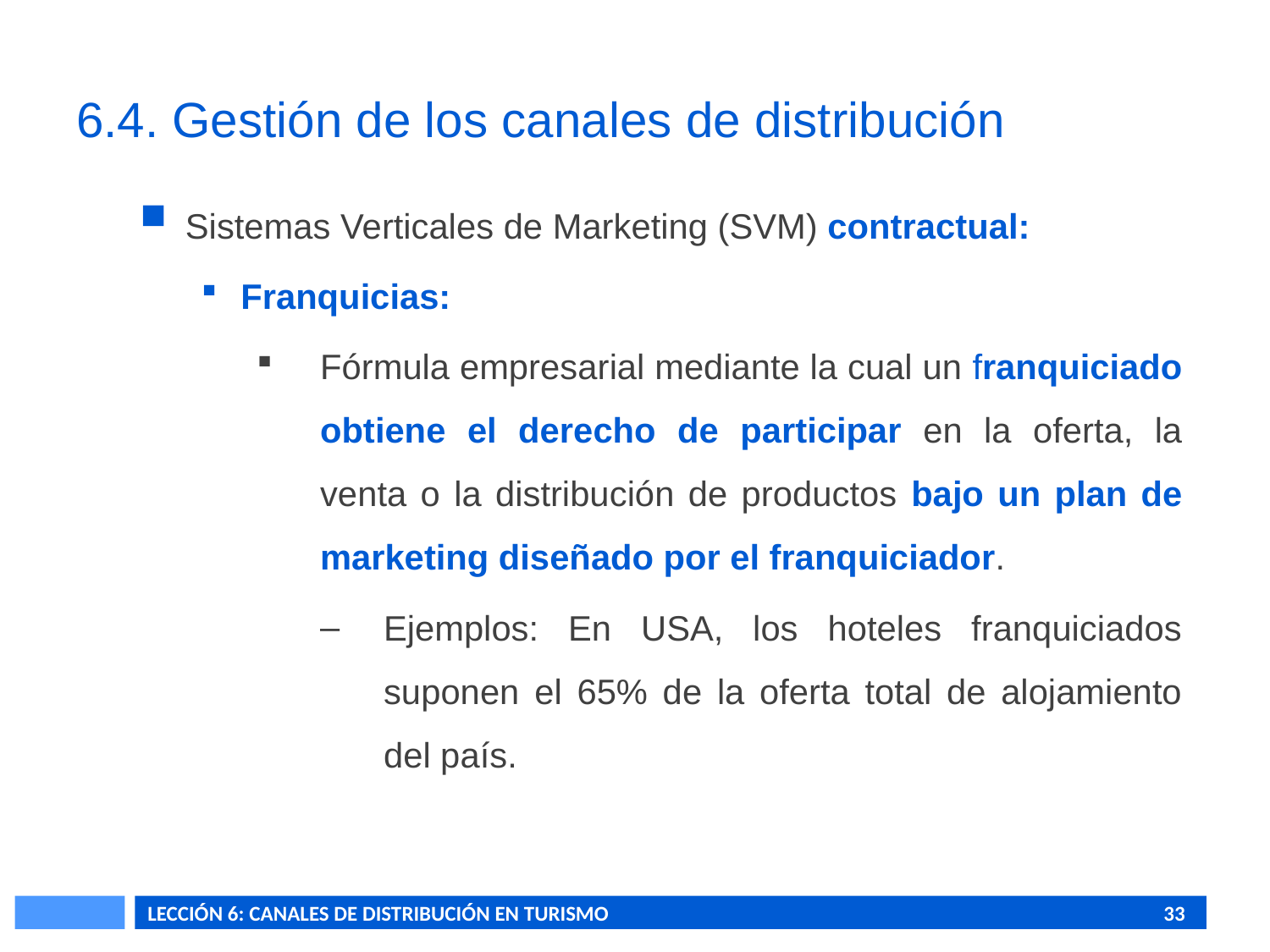

# 6.4. Gestión de los canales de distribución
Sistemas Verticales de Marketing (SVM) contractual:
Franquicias:
Fórmula empresarial mediante la cual un franquiciado obtiene el derecho de participar en la oferta, la venta o la distribución de productos bajo un plan de marketing diseñado por el franquiciador.
Ejemplos: En USA, los hoteles franquiciados suponen el 65% de la oferta total de alojamiento del país.

LECCIÓN 6: CANALES DE DISTRIBUCIÓN EN TURISMO					33